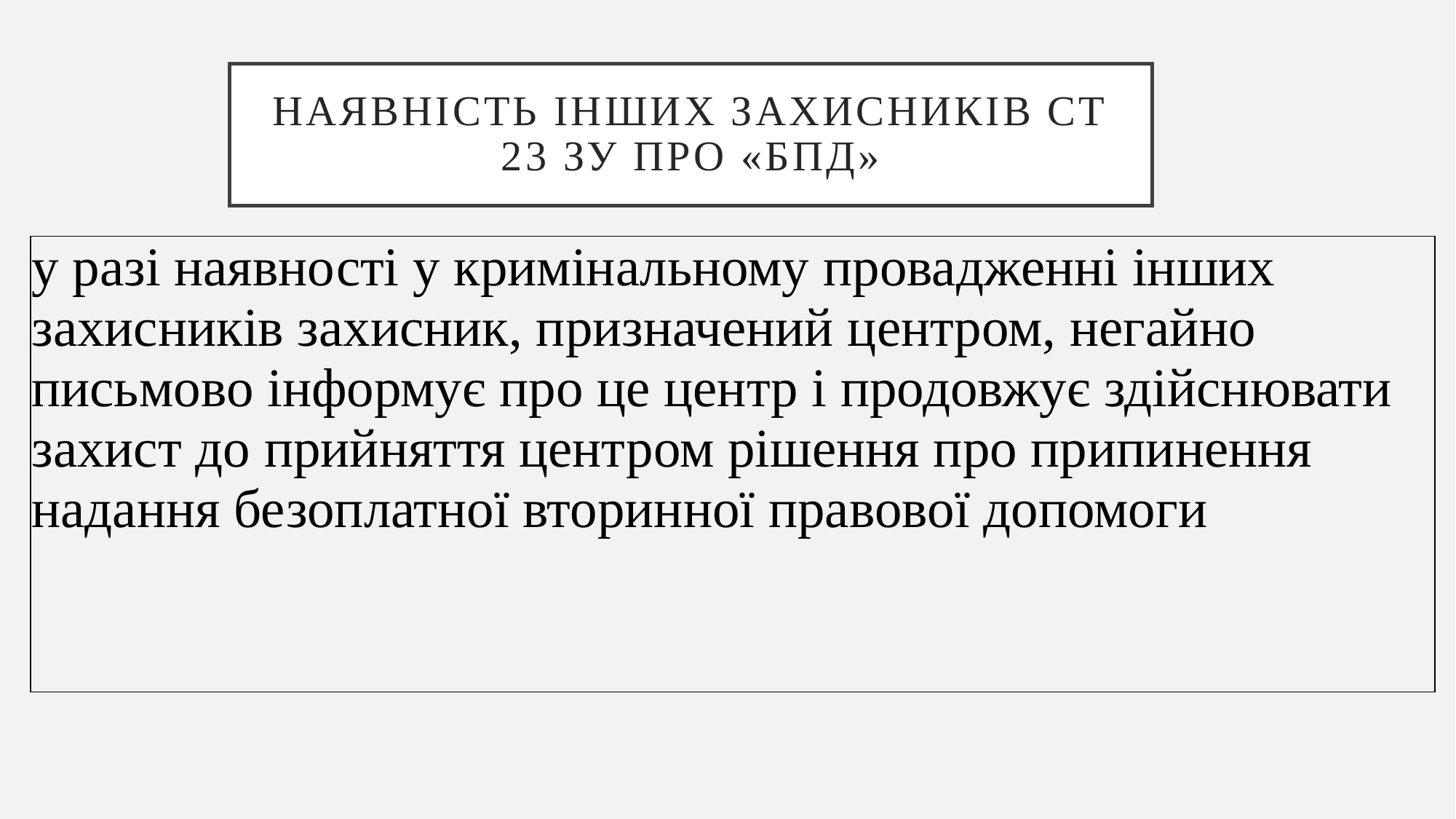

# Наявність інших захисників ст 23 ЗУ Про «БПД»
| у разі наявності у кримінальному провадженні інших захисників захисник, призначений центром, негайно письмово інформує про це центр і продовжує здійснювати захист до прийняття центром рішення про припинення надання безоплатної вторинної правової допомоги |
| --- |